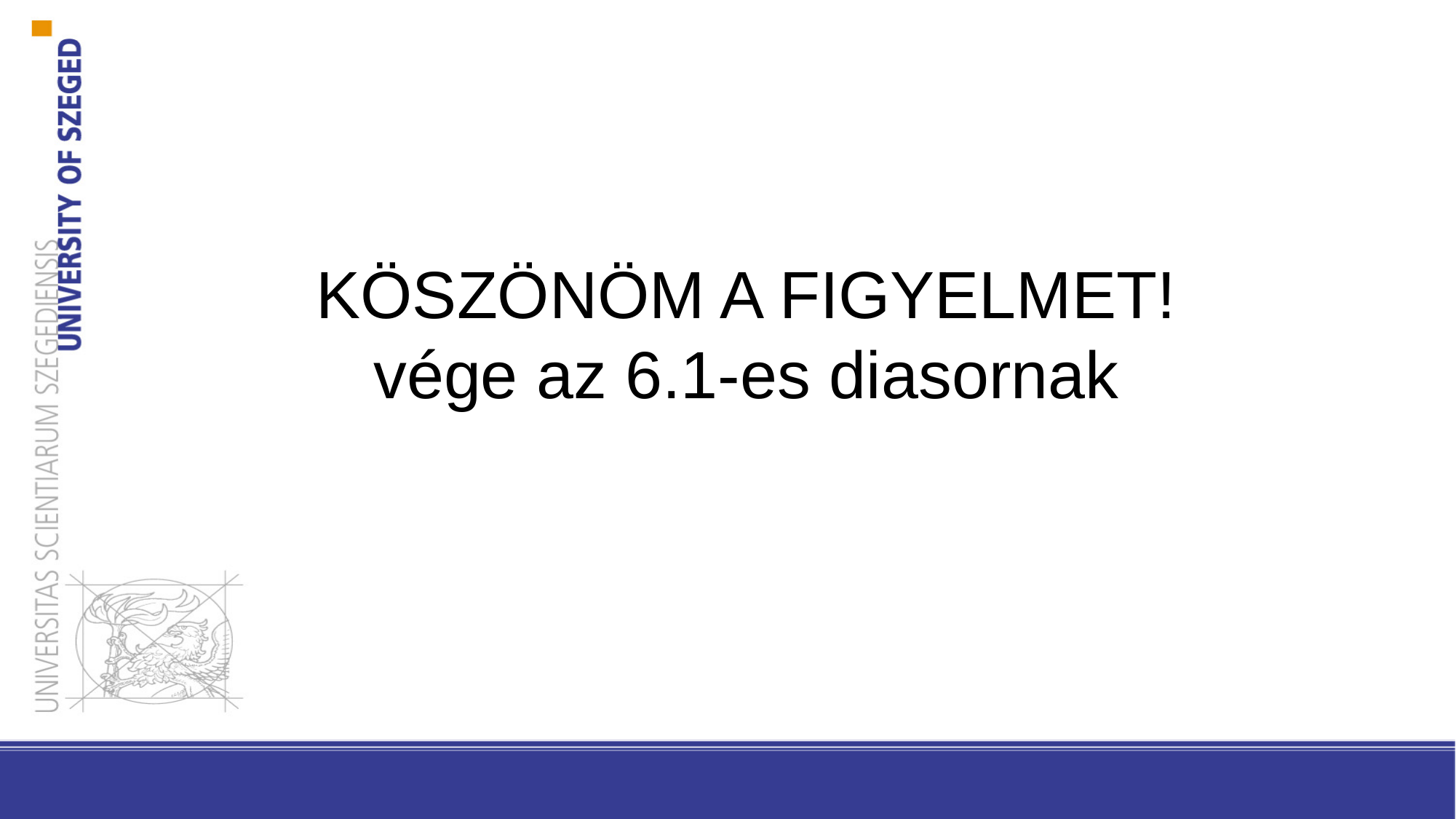

# KÖSZÖNÖM A FIGYELMET! vége az 6.1-es diasornak